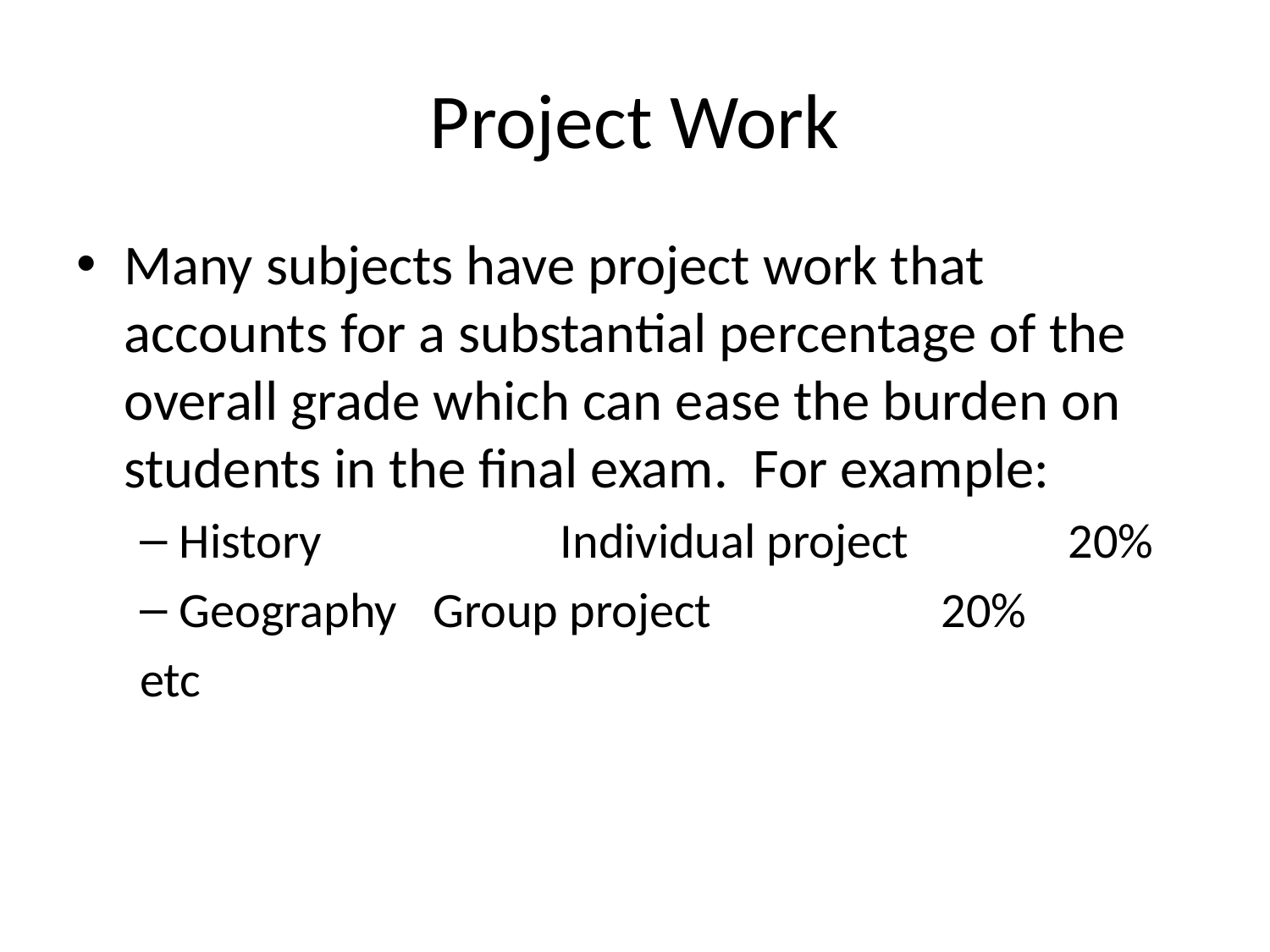

# Project Work
Many subjects have project work that accounts for a substantial percentage of the overall grade which can ease the burden on students in the final exam.  For example:
History		Individual project		20%
Geography	Group project		20%
etc